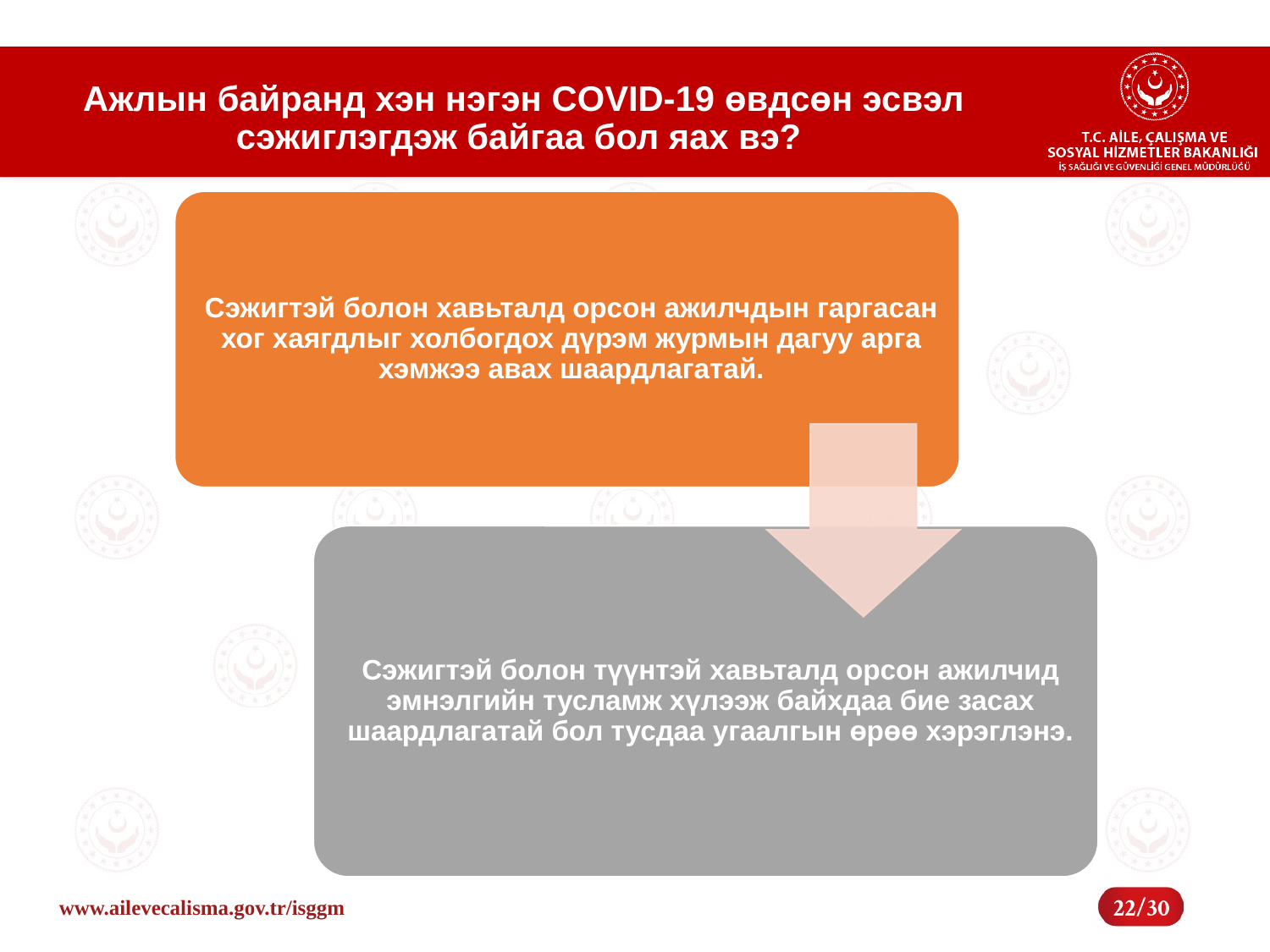

# Ажлын байранд хэн нэгэн COVID-19 өвдсөн эсвэл сэжиглэгдэж байгаа бол яах вэ?
Сэжигтэй болон хавьталд орсон ажилчдын гаргасан хог хаягдлыг холбогдох дүрэм журмын дагуу арга хэмжээ авах шаардлагатай.
Сэжигтэй болон түүнтэй хавьталд орсон ажилчид эмнэлгийн тусламж хүлээж байхдаа бие засах шаардлагатай бол тусдаа угаалгын өрөө хэрэглэнэ.

22/30